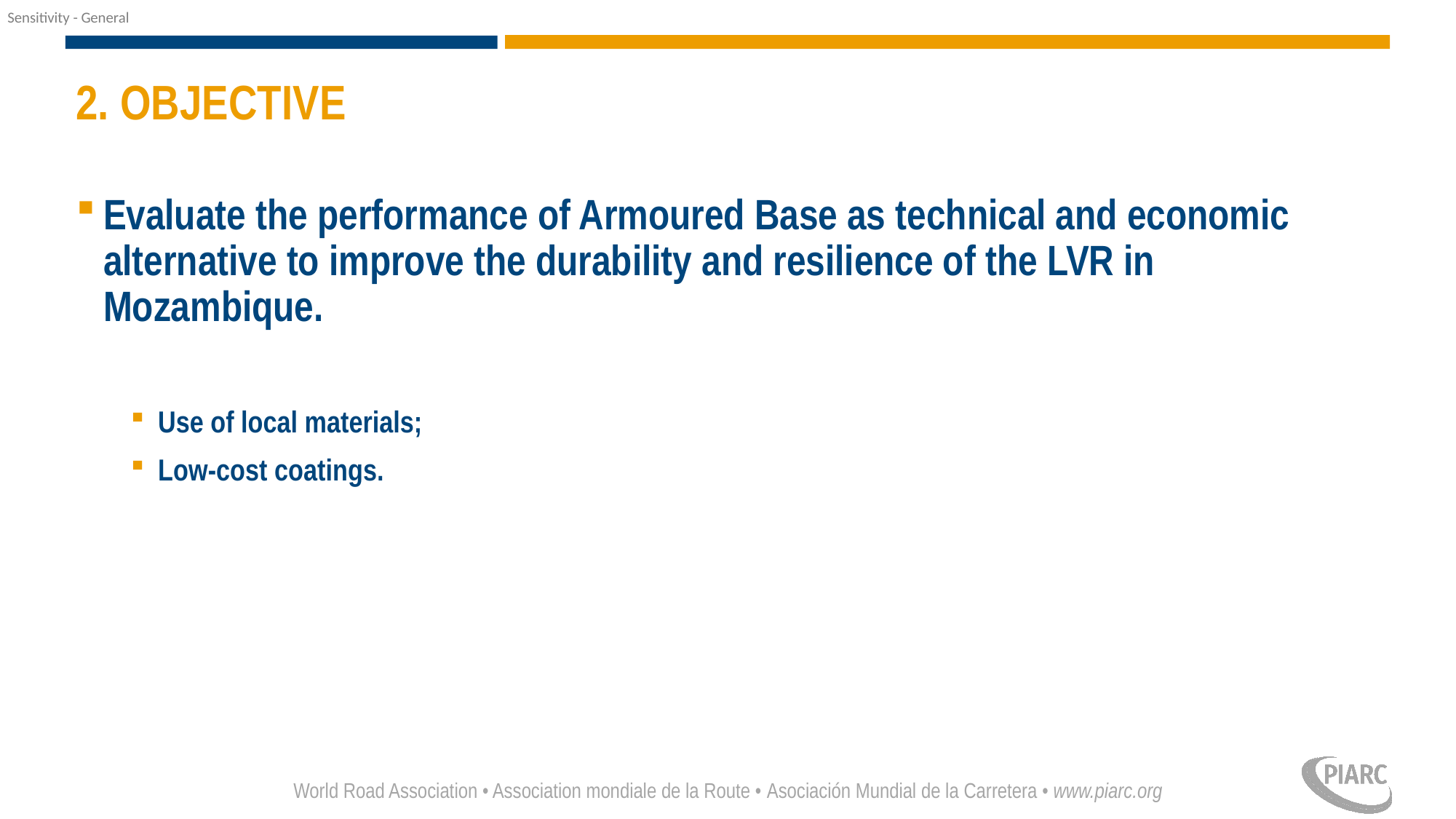

# 2. OBJECTIVE
Evaluate the performance of Armoured Base as technical and economic alternative to improve the durability and resilience of the LVR in Mozambique.

Use of local materials;
Low-cost coatings.